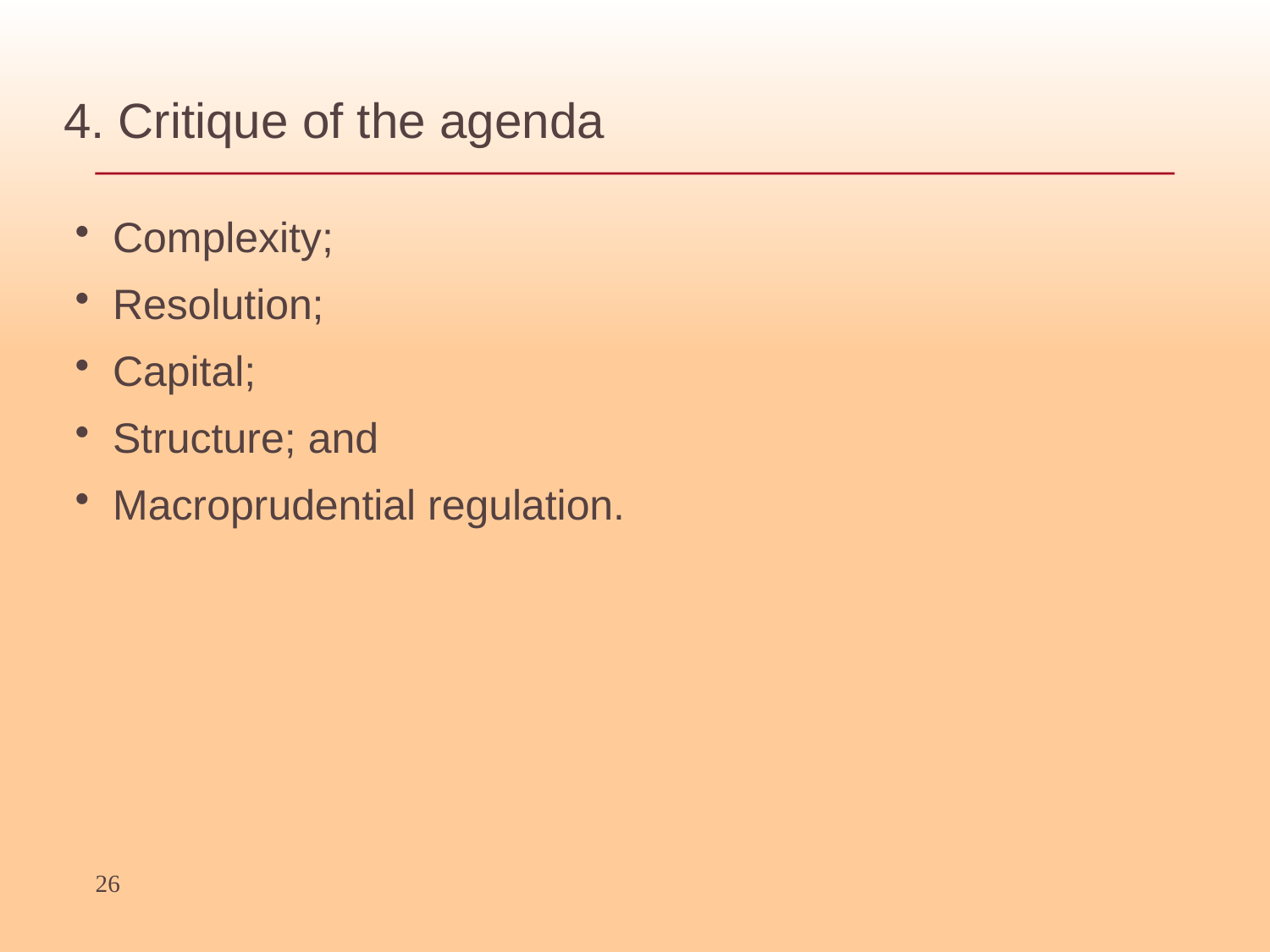

4. Critique of the agenda
Complexity;
Resolution;
Capital;
Structure; and
Macroprudential regulation.
26